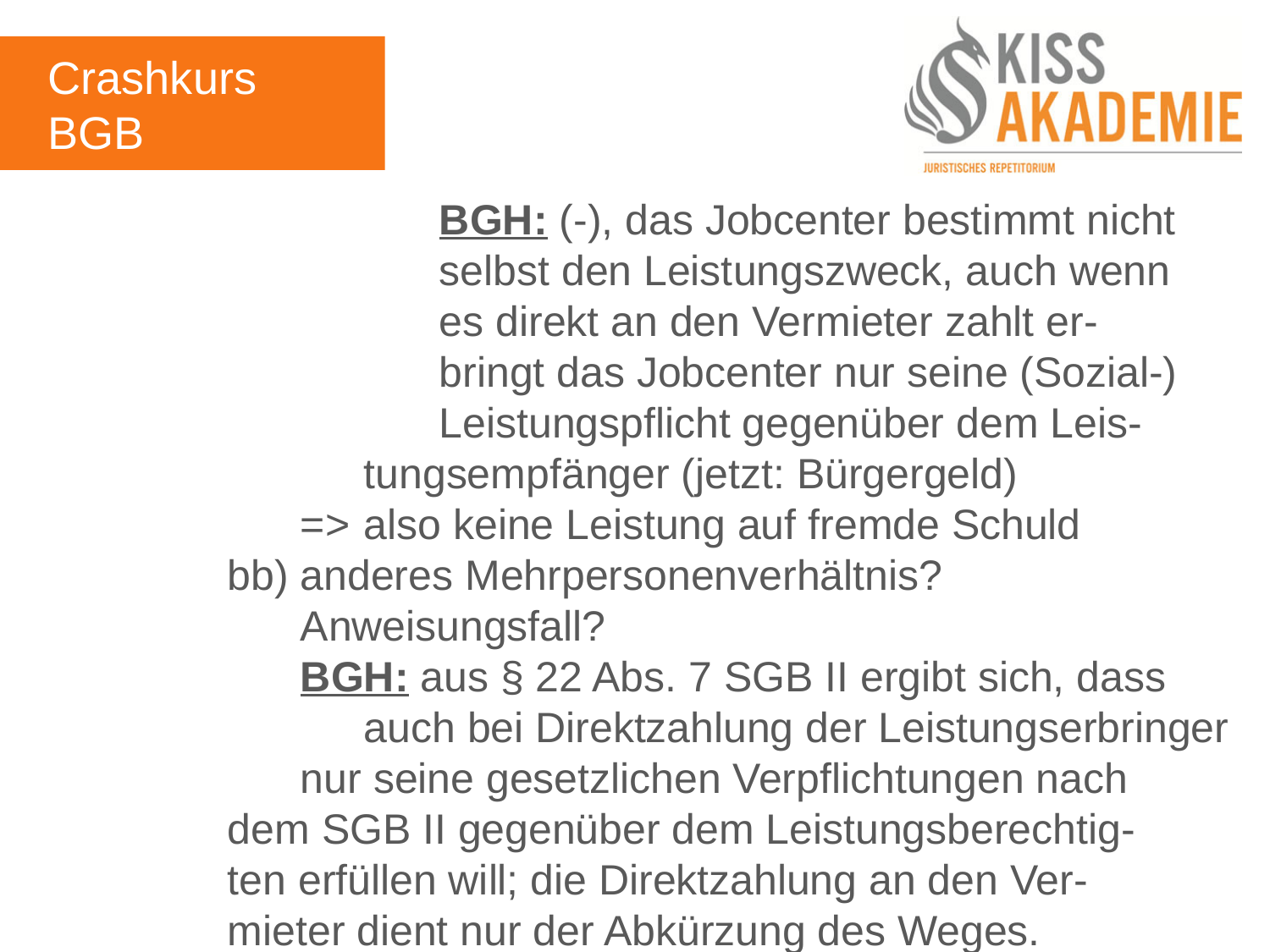

Crashkurs BGB
3. Tag
							BGH: (-), das Jobcenter bestimmt nicht							selbst den Leistungszweck, auch wenn							es direkt an den Vermieter zahlt er-								bringt das Jobcenter nur seine (Sozial-)							Leistungspflicht gegenüber dem Leis-							tungsempfänger (jetzt: Bürgergeld)
					=>	also keine Leistung auf fremde Schuld
				bb)	anderes Mehrpersonenverhältnis?
					Anweisungsfall?
					BGH: aus § 22 Abs. 7 SGB II ergibt sich, dass 						auch bei Direktzahlung der Leistungserbringer					nur seine gesetzlichen Verpflichtungen nach					dem SGB II gegenüber dem Leistungsberechtig-					ten erfüllen will; die Direktzahlung an den Ver-					mieter dient nur der Abkürzung des Weges.